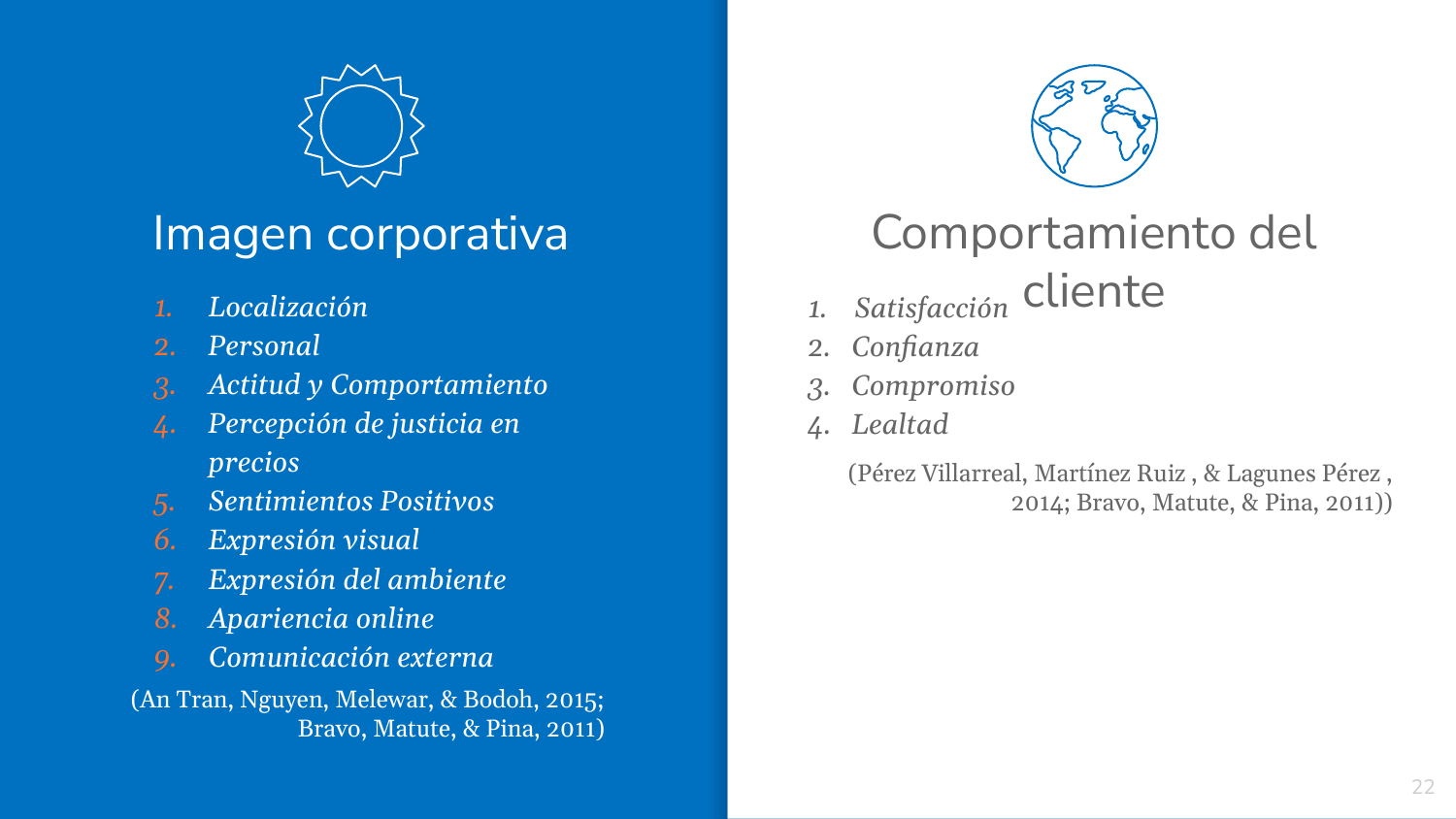

Comportamiento del cliente
# Imagen corporativa
Localización
Personal
Actitud y Comportamiento
Percepción de justicia en precios
Sentimientos Positivos
Expresión visual
Expresión del ambiente
Apariencia online
Comunicación externa
1.    Satisfacción
2.   Confianza
3.   Compromiso
4.   Lealtad
(Pérez Villarreal, Martínez Ruiz , & Lagunes Pérez , 2014; Bravo, Matute, & Pina, 2011))
(An Tran, Nguyen, Melewar, & Bodoh, 2015; Bravo, Matute, & Pina, 2011)
22